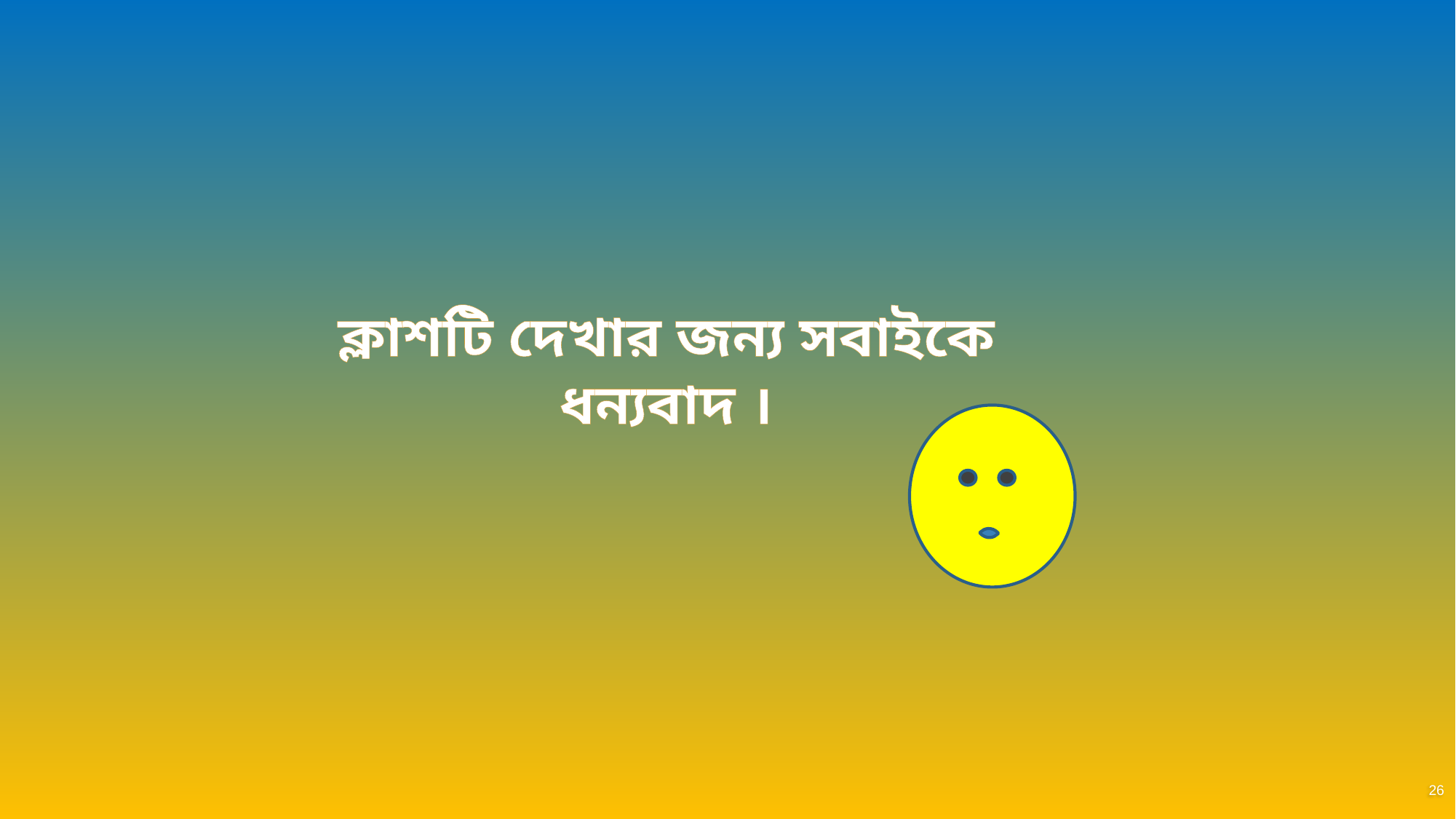

ক্লাশটি দেখার জন্য সবাইকে ধন্যবাদ ।

26